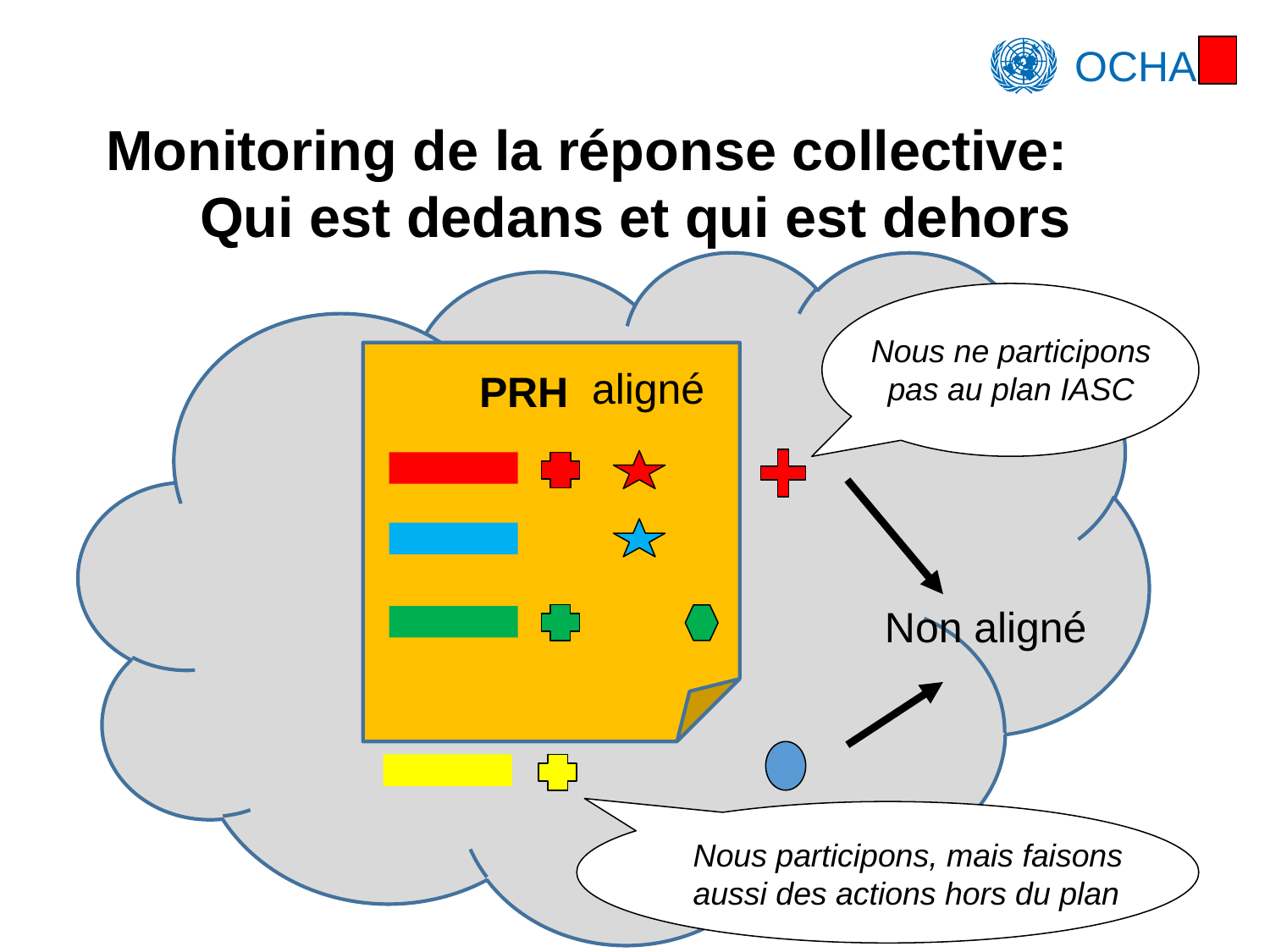

Monitoring de la réponse collective:
      Qui est dedans et qui est dehors

Nous ne participons pas au plan IASC

PRH
aligné

Non aligné

Nous participons, mais faisons aussi des actions hors du plan